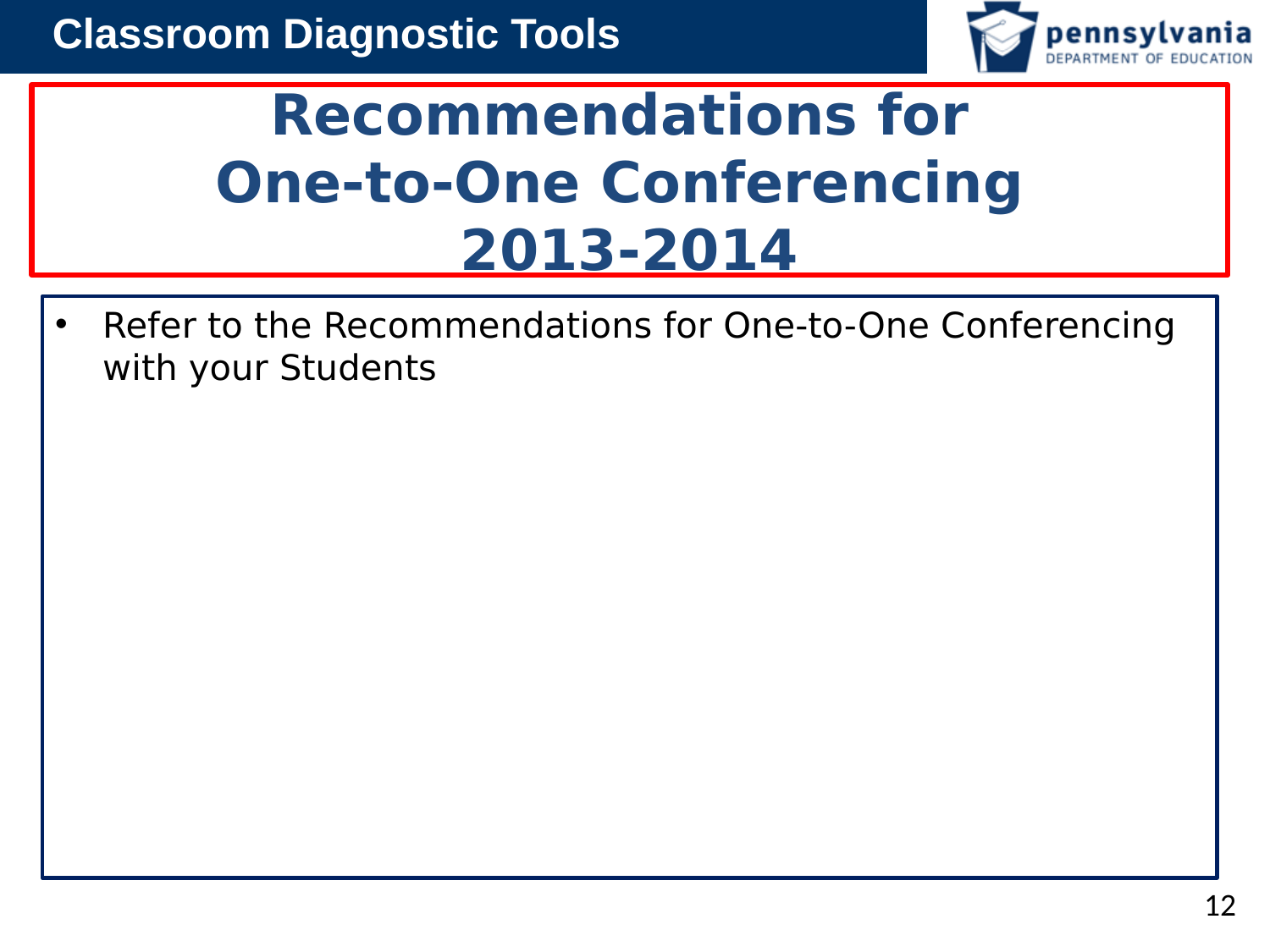

# Recommendations for One-to-One Conferencing 2013-2014
Refer to the Recommendations for One-to-One Conferencing with your Students
12